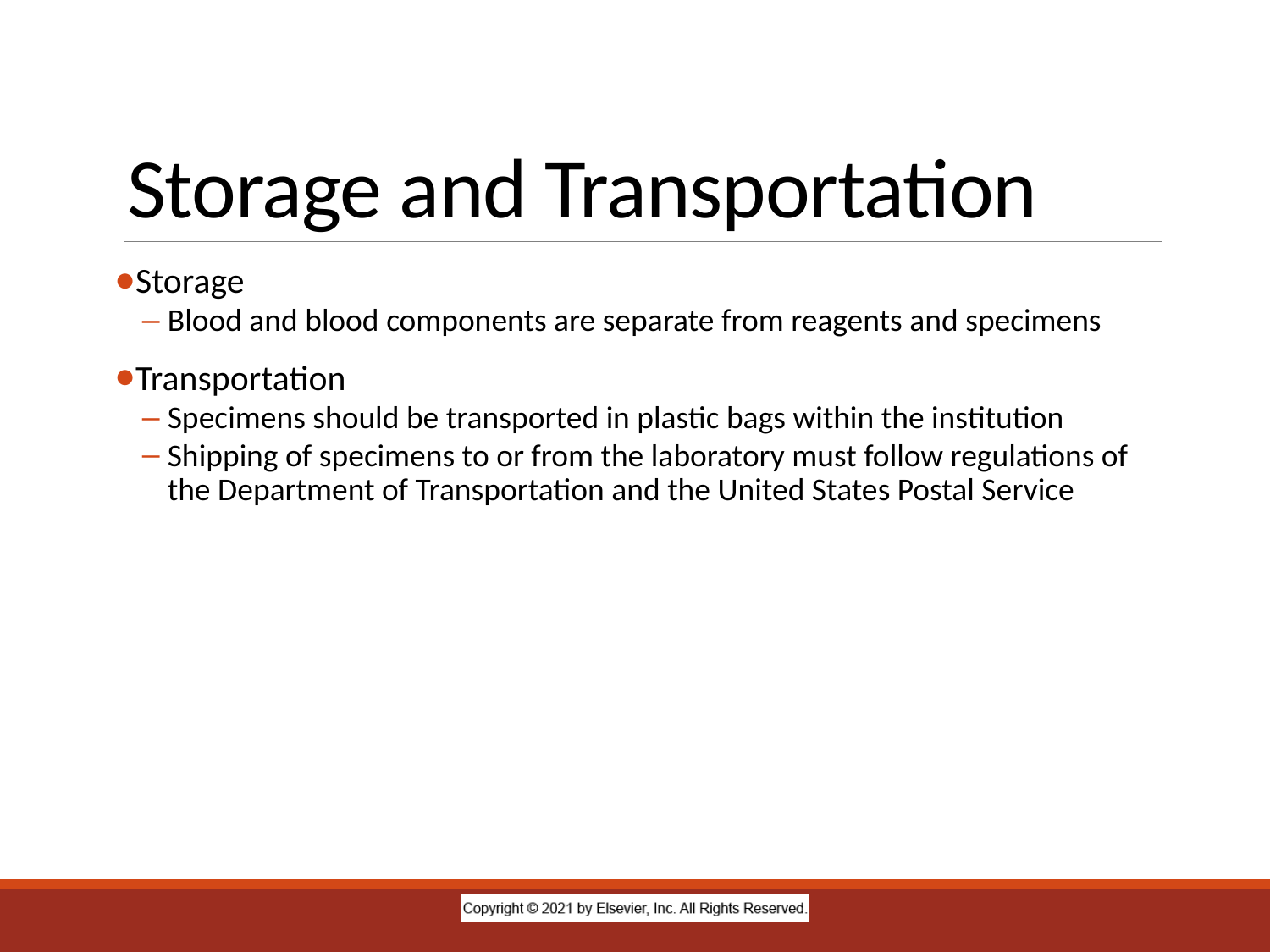

# Storage and Transportation
Storage
Blood and blood components are separate from reagents and specimens
Transportation
Specimens should be transported in plastic bags within the institution
Shipping of specimens to or from the laboratory must follow regulations of the Department of Transportation and the United States Postal Service